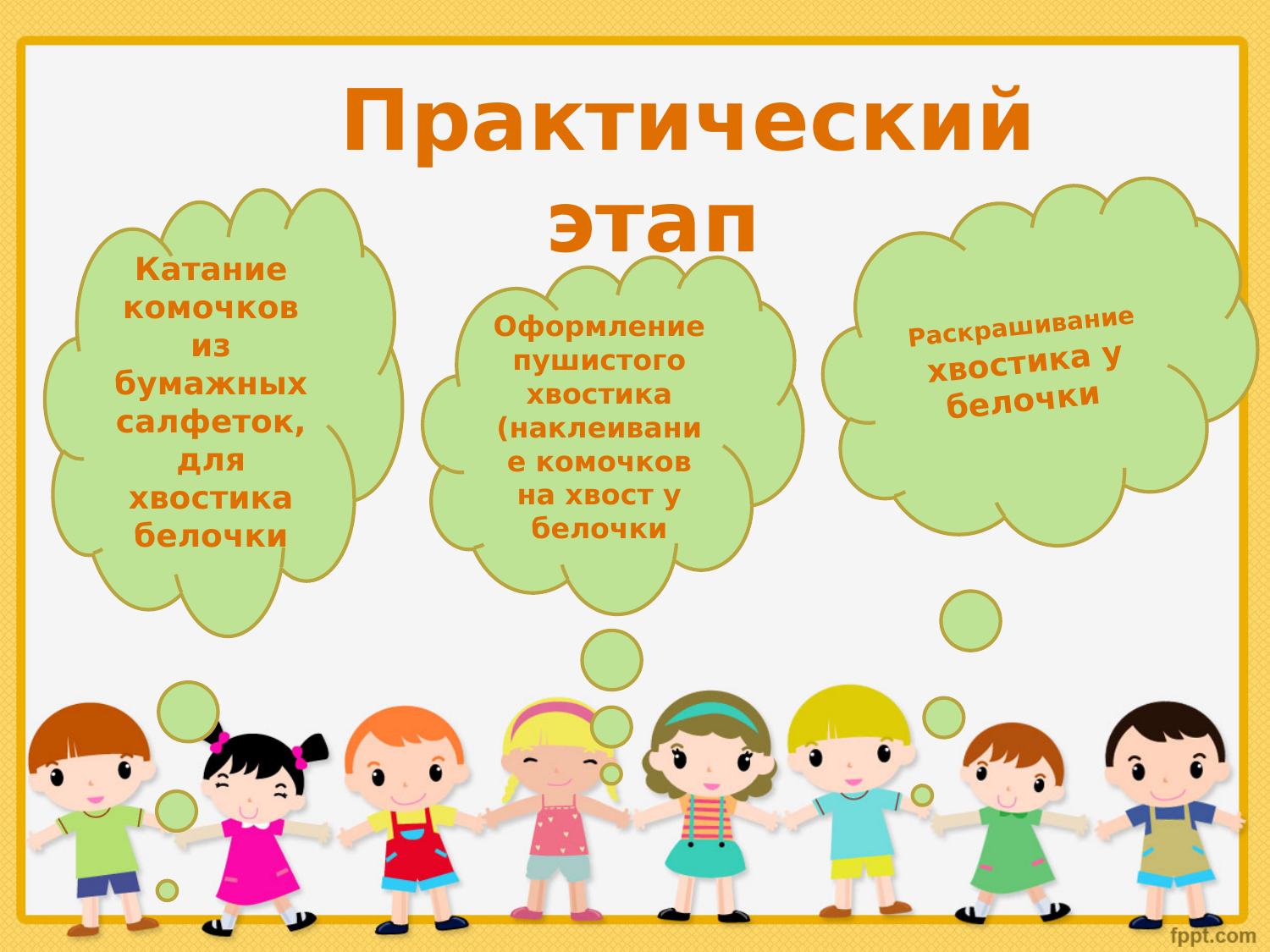

Практический
       этап
Катание комочков из бумажных салфеток, для хвостика белочки
Раскрашивание хвостика у белочки
Оформление пушистого хвостика (наклеивание комочков на хвост у белочки